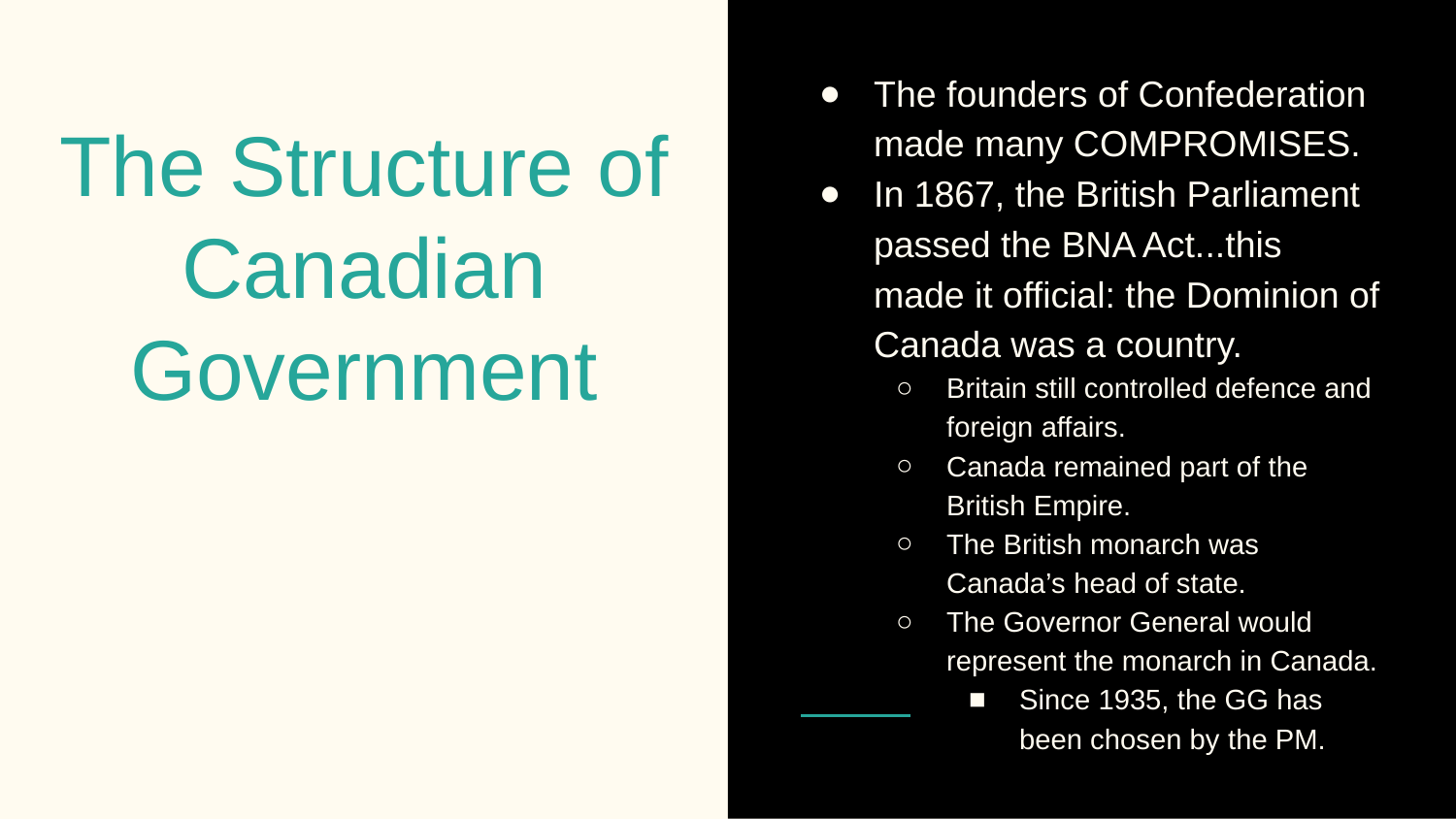

The founders of Confederation made many COMPROMISES.
In 1867, the British Parliament passed the BNA Act...this made it official: the Dominion of Canada was a country.
Britain still controlled defence and foreign affairs.
Canada remained part of the British Empire.
The British monarch was Canada’s head of state.
The Governor General would represent the monarch in Canada.
Since 1935, the GG has been chosen by the PM.
# The Structure of Canadian Government